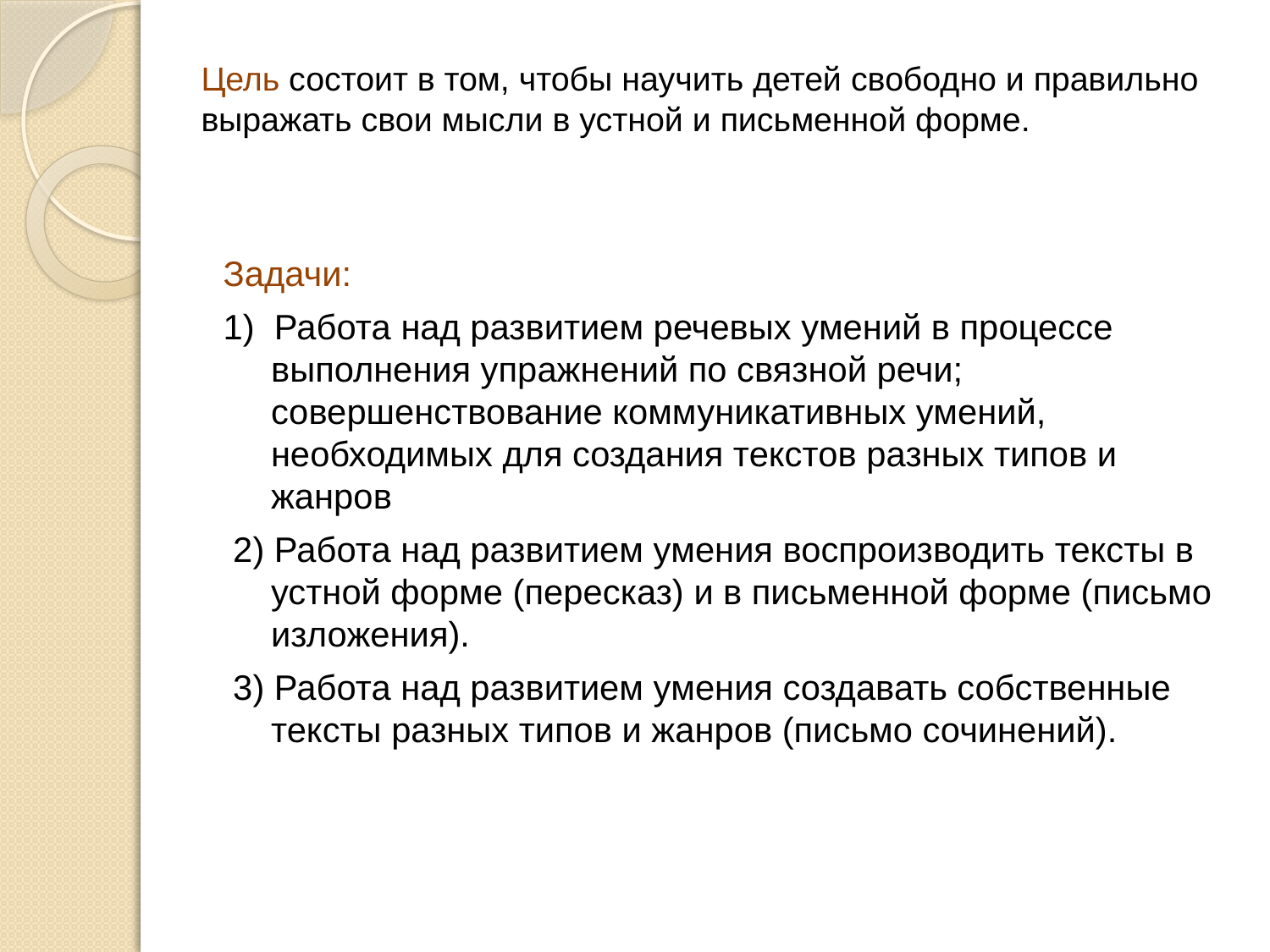

# Цель состоит в том, чтобы научить детей свободно и правильно выражать свои мысли в устной и письменной форме.

Задачи:
1)  Работа над развитием речевых умений в процессе выполнения упражнений по связной речи; совершенствование коммуникативных умений, необходимых для создания текстов разных типов и жанров
 2) Работа над развитием умения воспроизводить тексты в устной форме (пересказ) и в письменной форме (письмо изложения).
 3) Работа над развитием умения создавать собственные тексты разных типов и жанров (письмо сочинений).